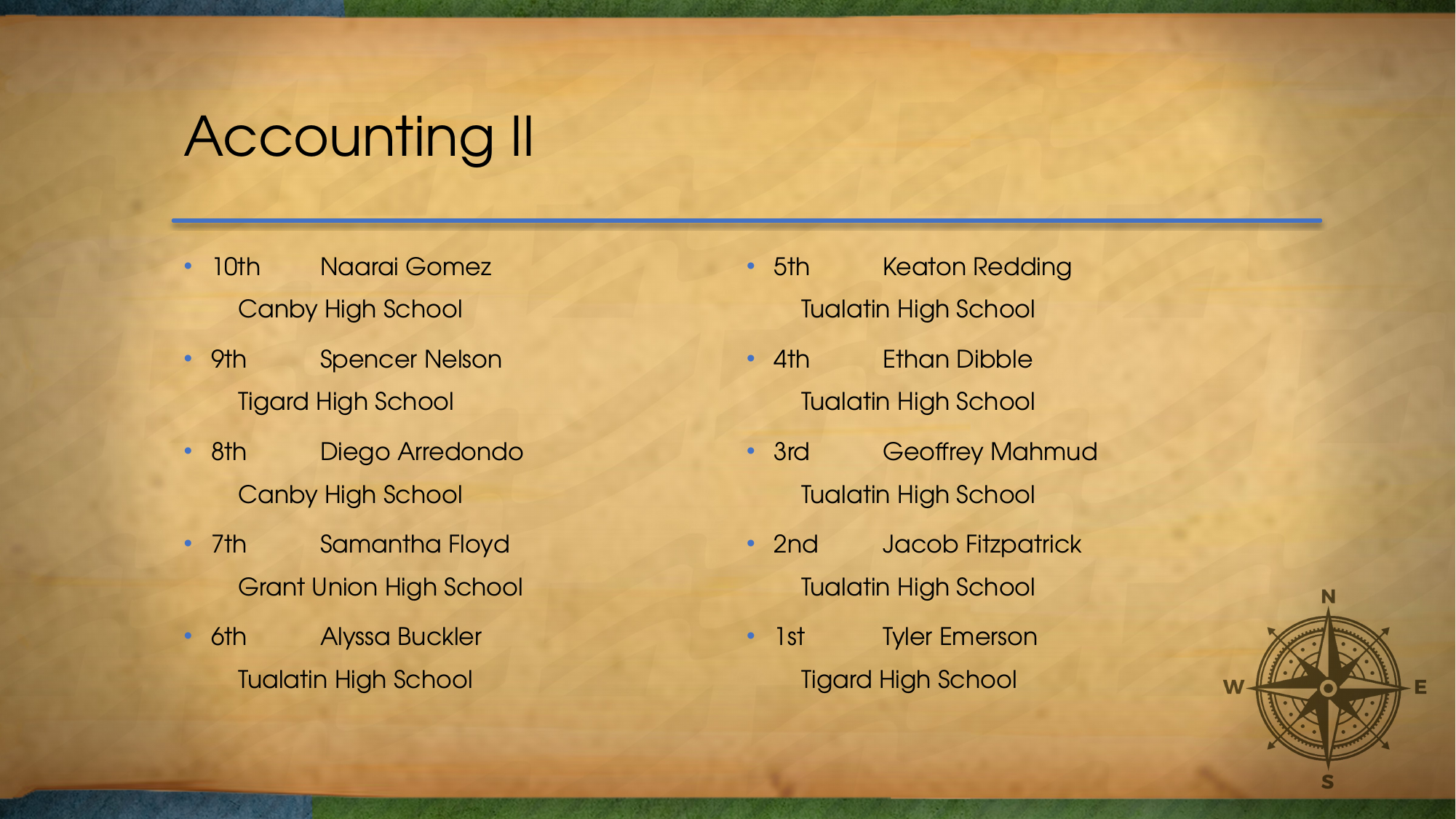

# Accounting II
10th	Naarai Gomez
Canby High School
9th	Spencer Nelson
Tigard High School
8th	Diego Arredondo
Canby High School
7th	Samantha Floyd
Grant Union High School
6th	Alyssa Buckler
Tualatin High School
5th	Keaton Redding
Tualatin High School
4th	Ethan Dibble
Tualatin High School
3rd	Geoffrey Mahmud
Tualatin High School
2nd	Jacob Fitzpatrick
Tualatin High School
1st	Tyler Emerson
Tigard High School